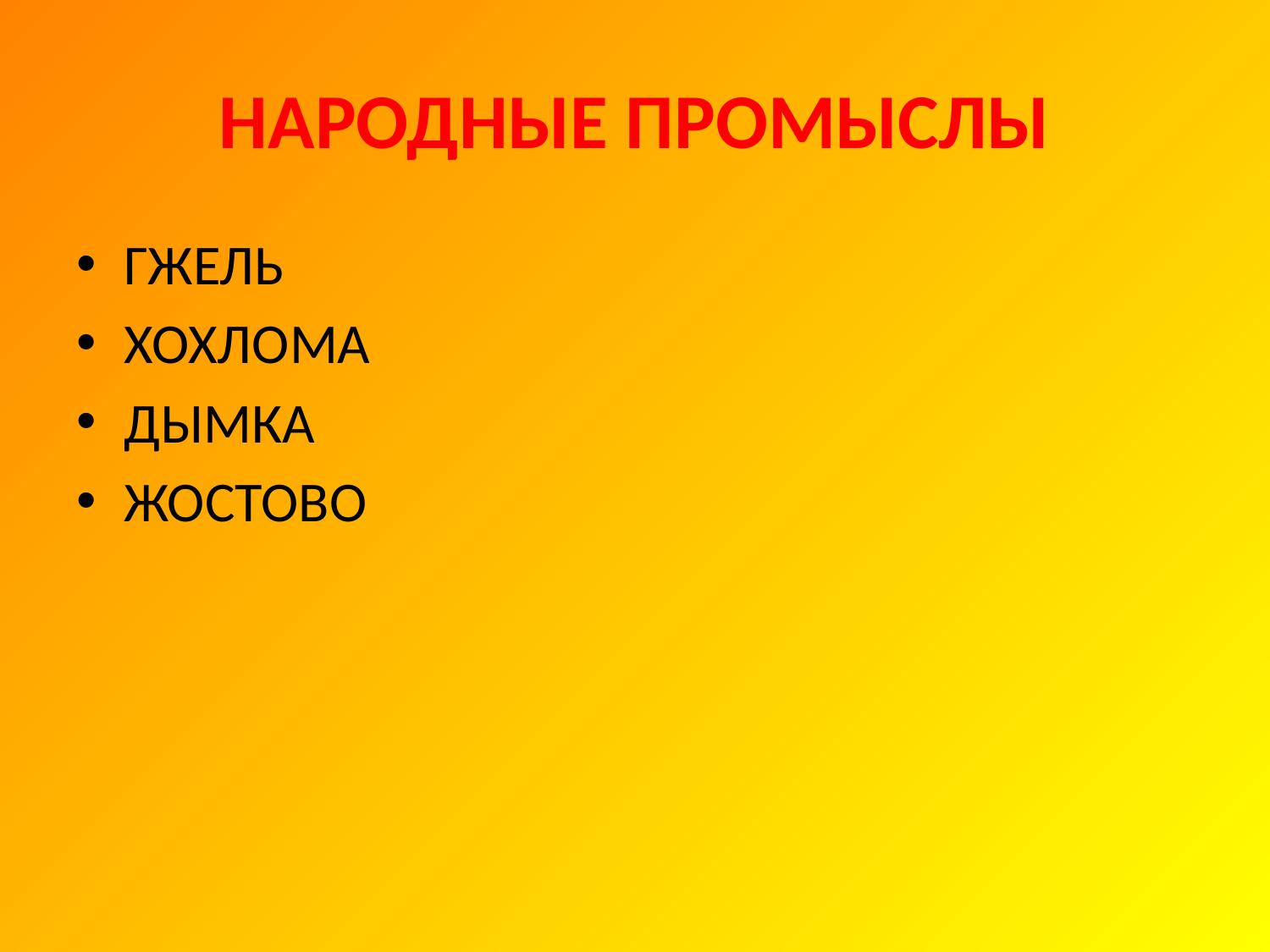

# НАРОДНЫЕ ПРОМЫСЛЫ
ГЖЕЛЬ
ХОХЛОМА
ДЫМКА
ЖОСТОВО